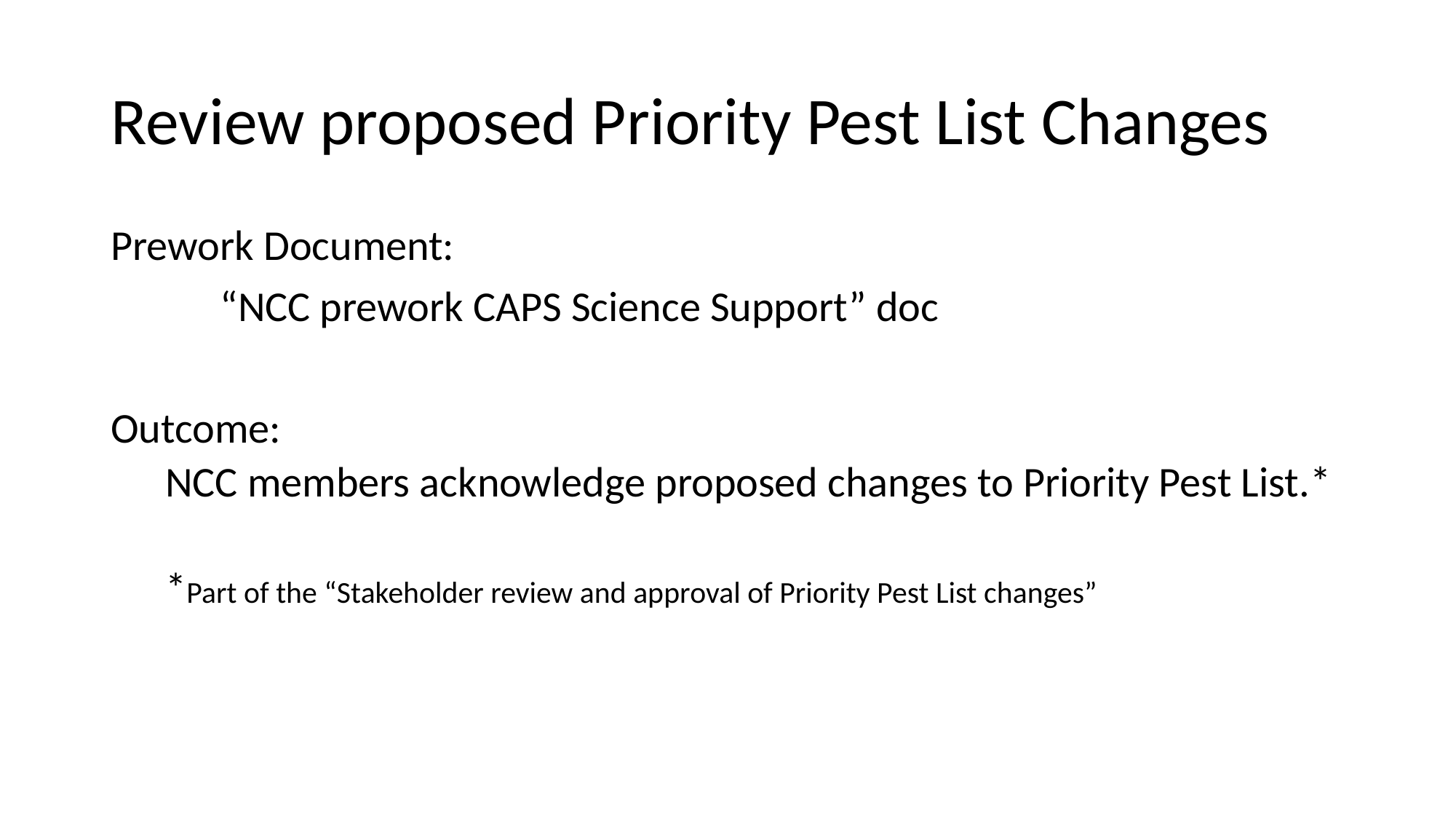

# Review proposed Priority Pest List Changes
Prework Document:
	“NCC prework CAPS Science Support” doc

Outcome:
NCC members acknowledge proposed changes to Priority Pest List.*

*Part of the “Stakeholder review and approval of Priority Pest List changes”